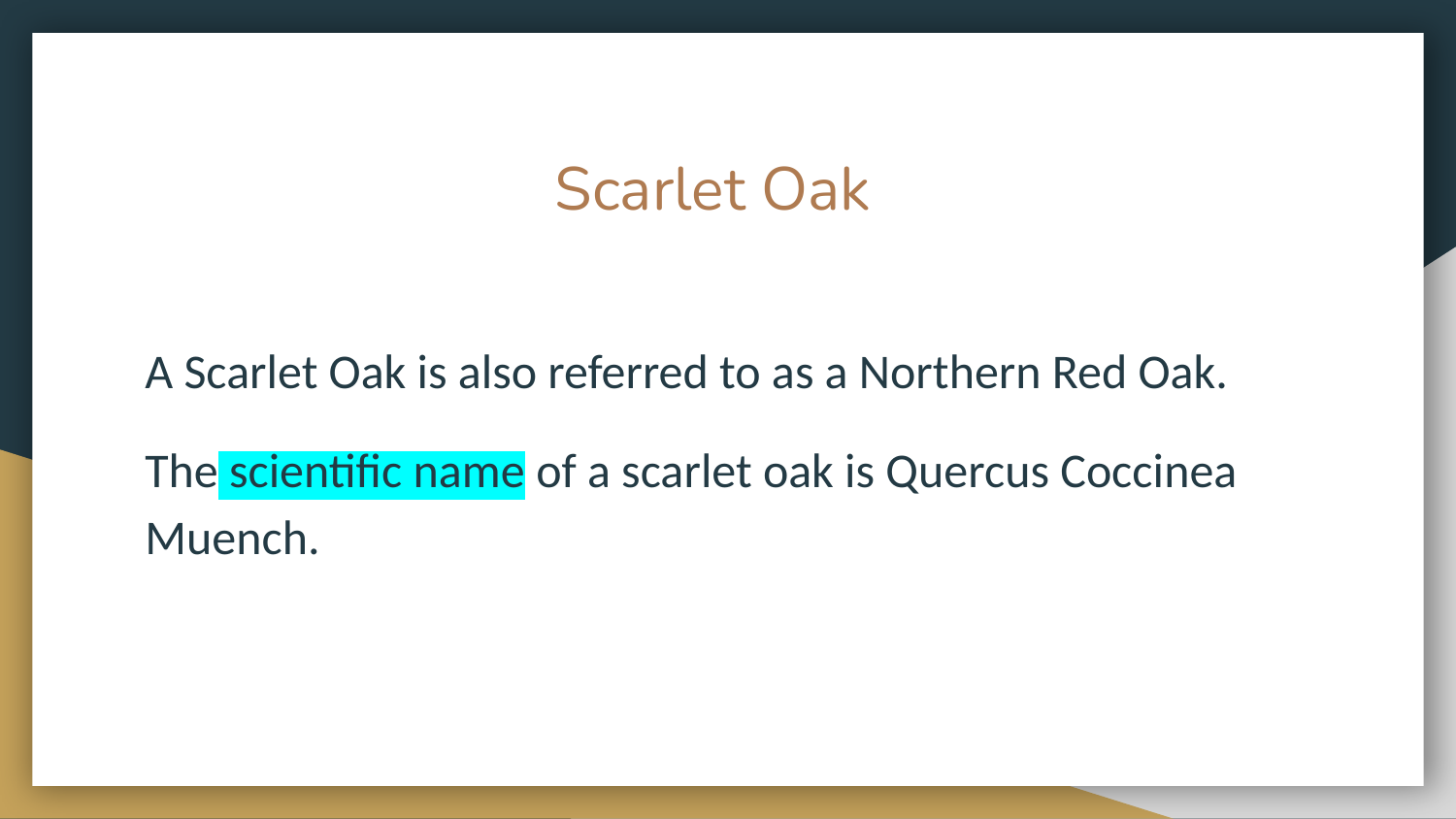

# Scarlet Oak
A Scarlet Oak is also referred to as a Northern Red Oak.
The scientific name of a scarlet oak is Quercus Coccinea Muench.